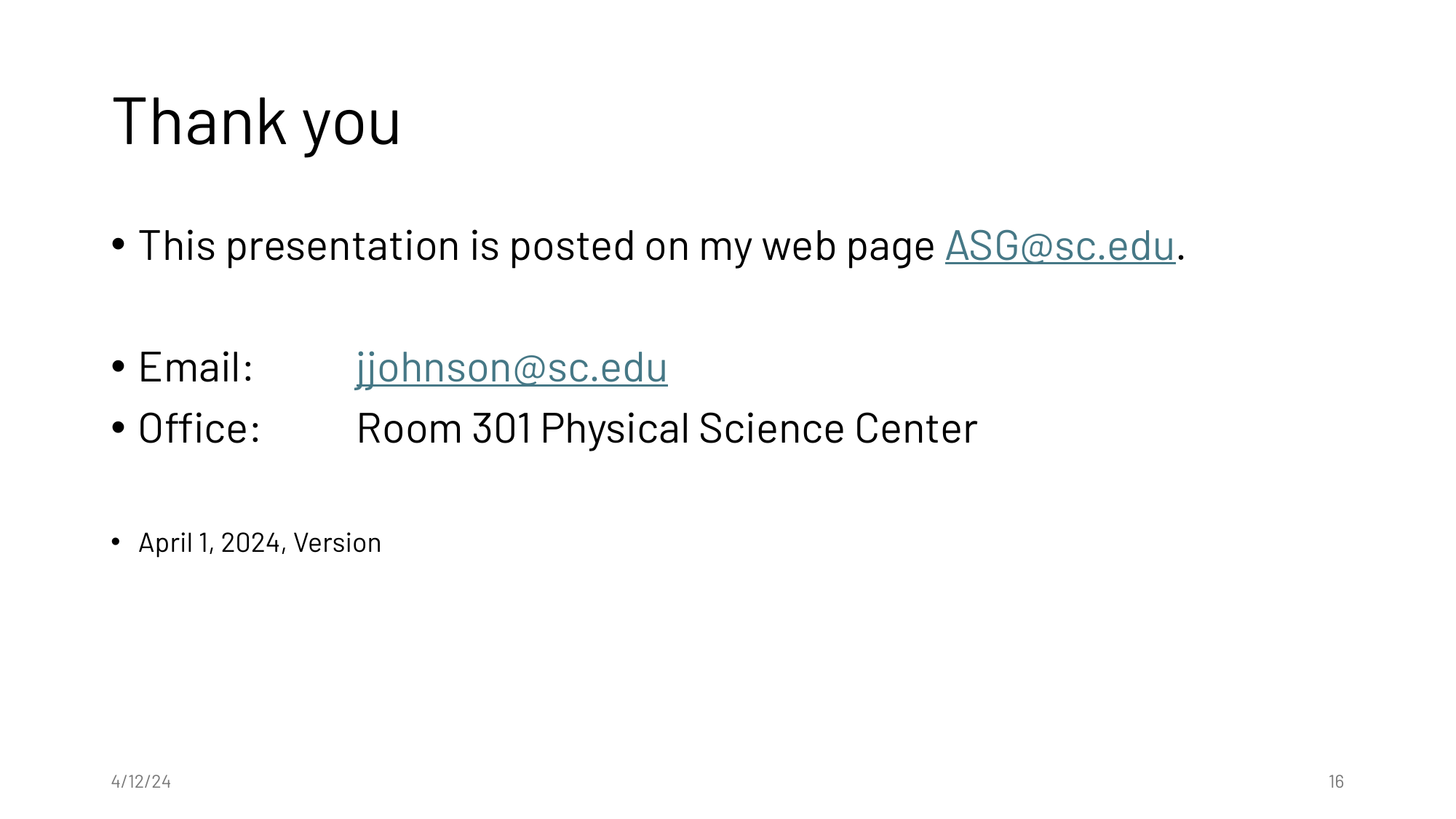

# Thank you
This presentation is posted on my web page ASG@sc.edu.

Email:	jjohnson@sc.edu
Office:	Room 301 Physical Science Center

April 1, 2024, Version
4/12/24
16